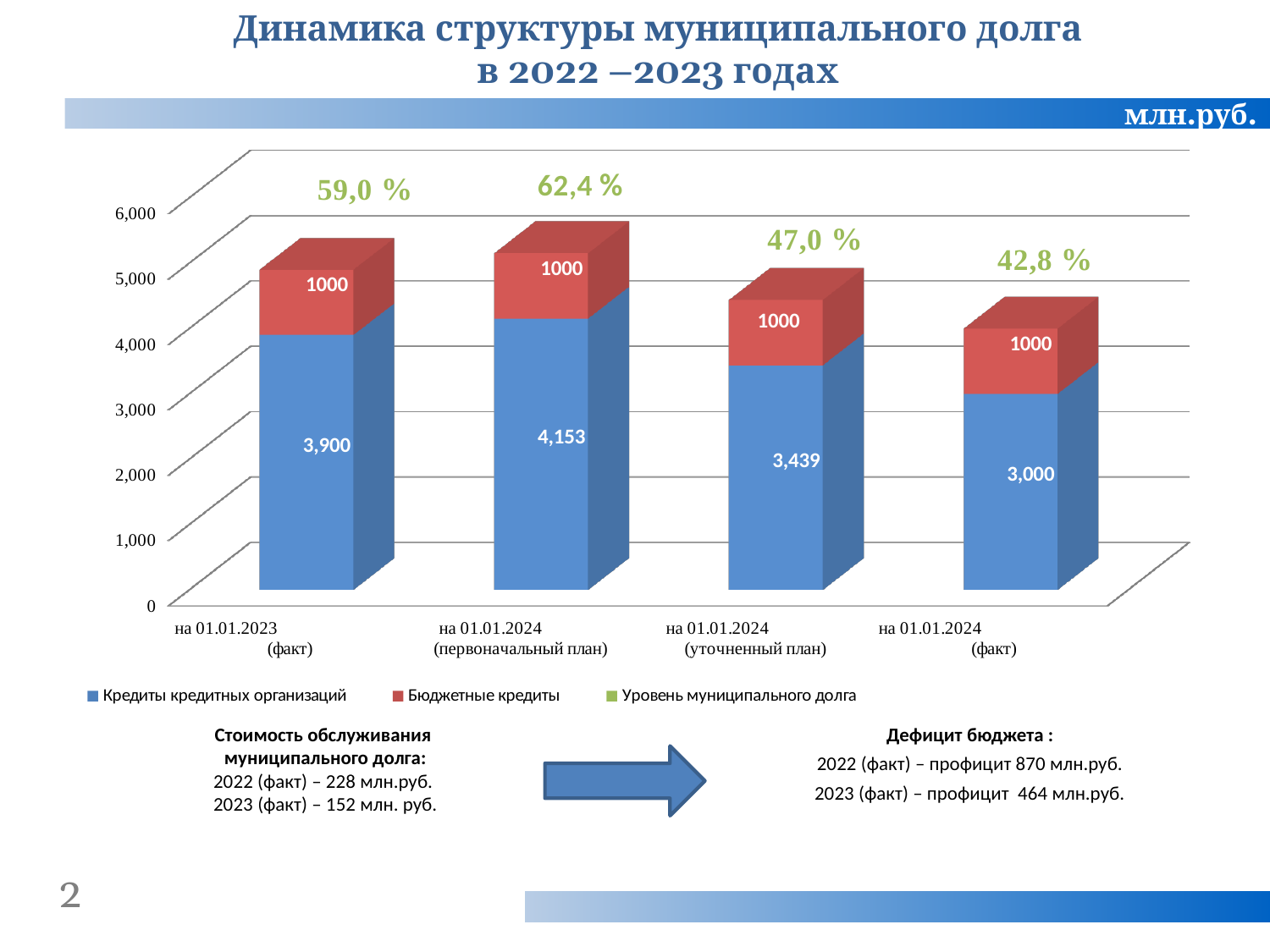

Динамика структуры муниципального долга
в 2022 –2023 годах
млн.руб.

[unsupported chart]

Стоимость обслуживания
муниципального долга:
2022 (факт) – 228 млн.руб.
2023 (факт) – 152 млн. руб.
Дефицит бюджета :
2022 (факт) – профицит 870 млн.руб.
2023 (факт) – профицит  464 млн.руб.

2